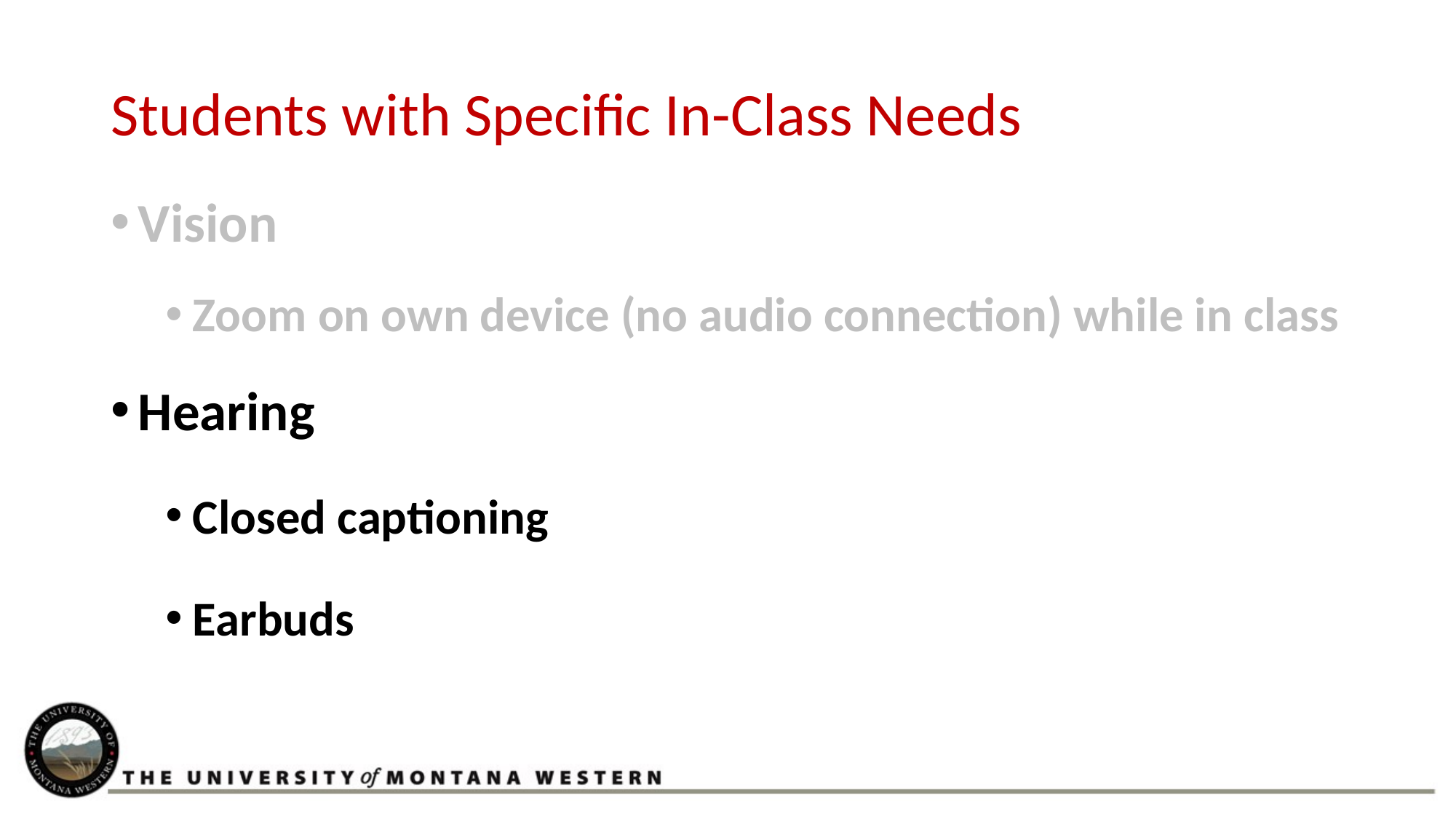

# Students with Specific In-Class Needs
Vision
Zoom on own device (no audio connection) while in class
Hearing
Closed captioning
Earbuds